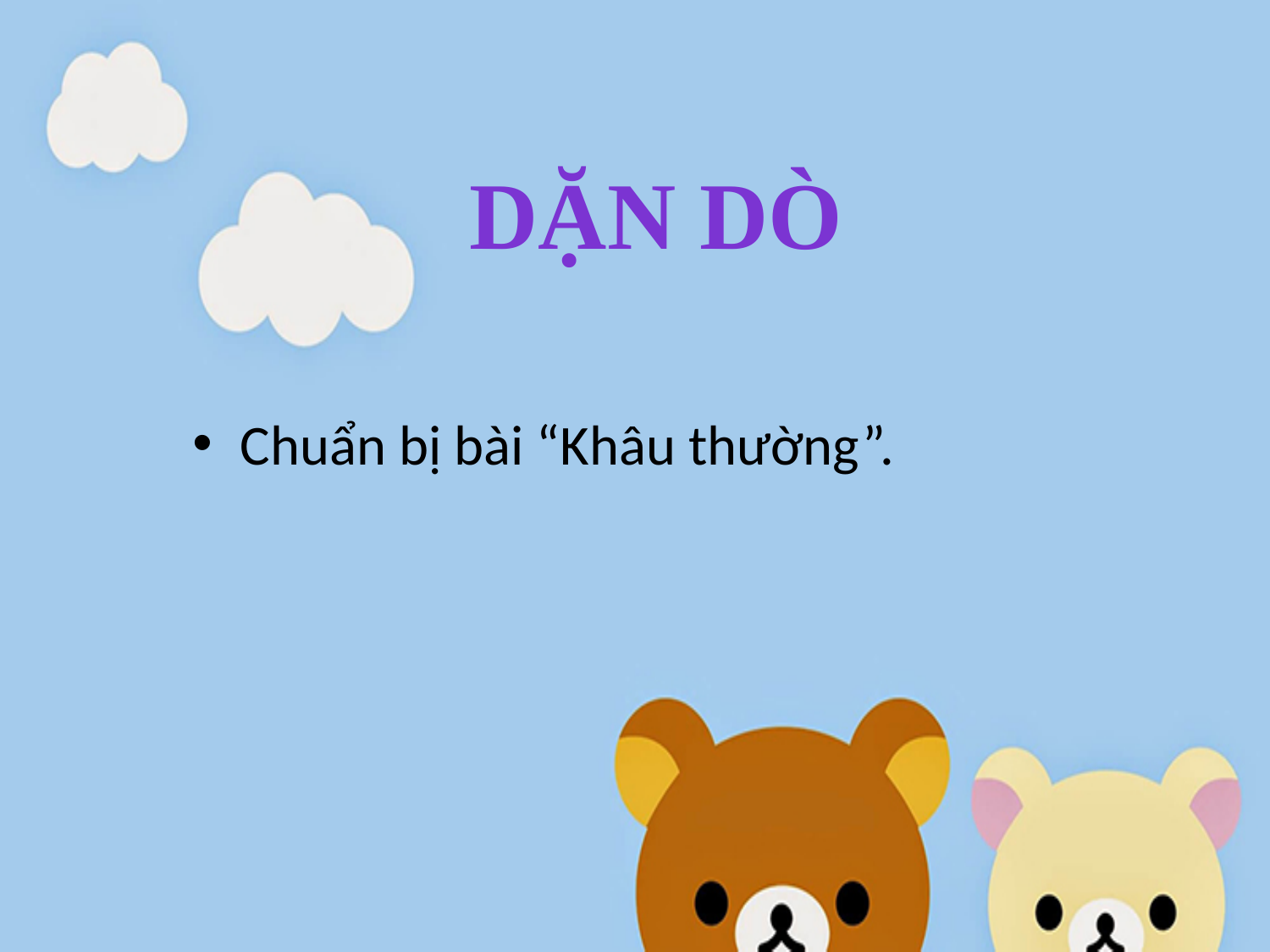

DẶN DÒ
Chuẩn bị bài “Khâu thường”.